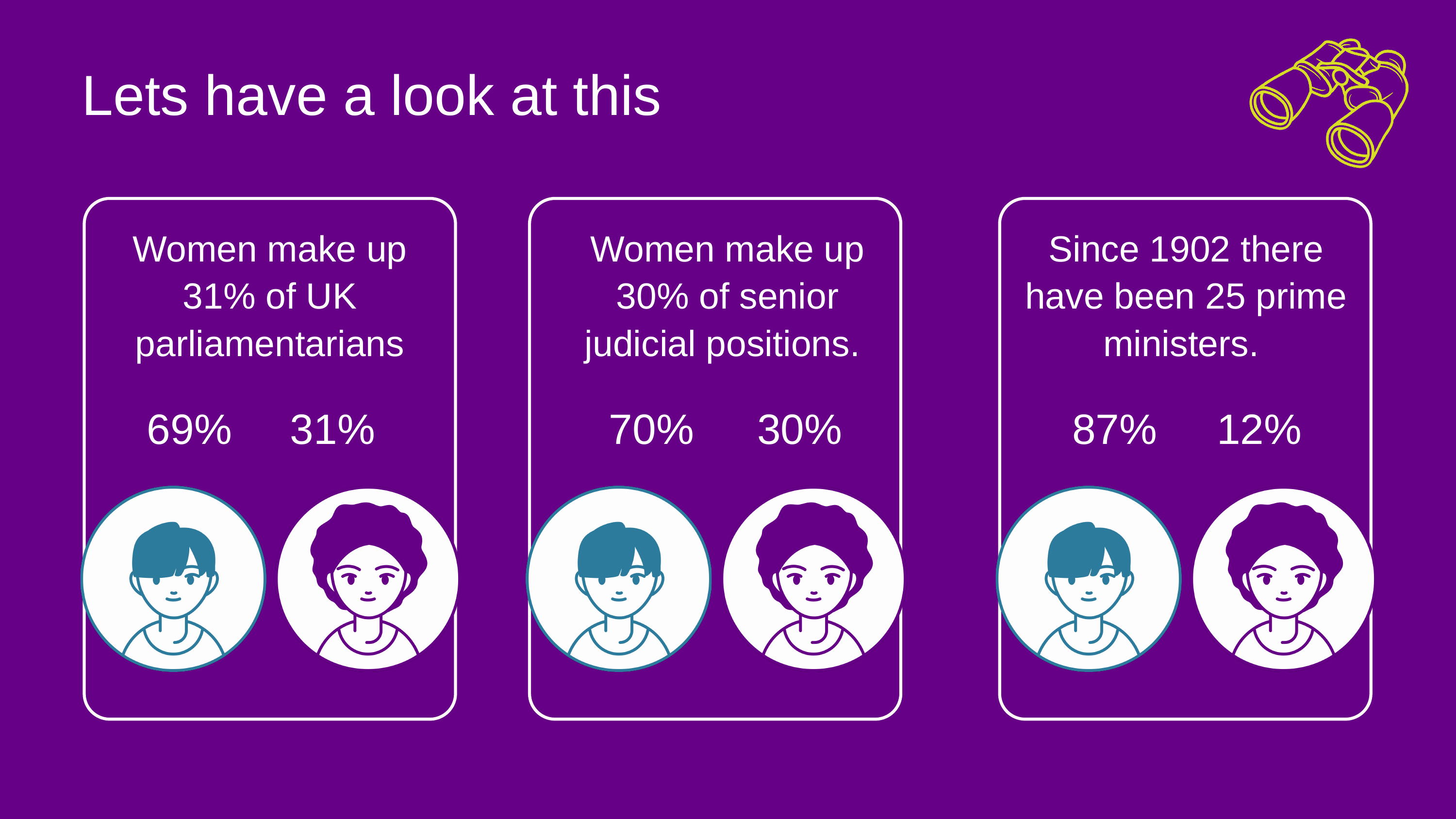

Lets have a look at this

Women make up 31% of UK parliamentarians
Women make up 30% of senior judicial positions.
Since 1902 there have been 25 prime ministers.
69%
31%
70%
30%
87%
12%